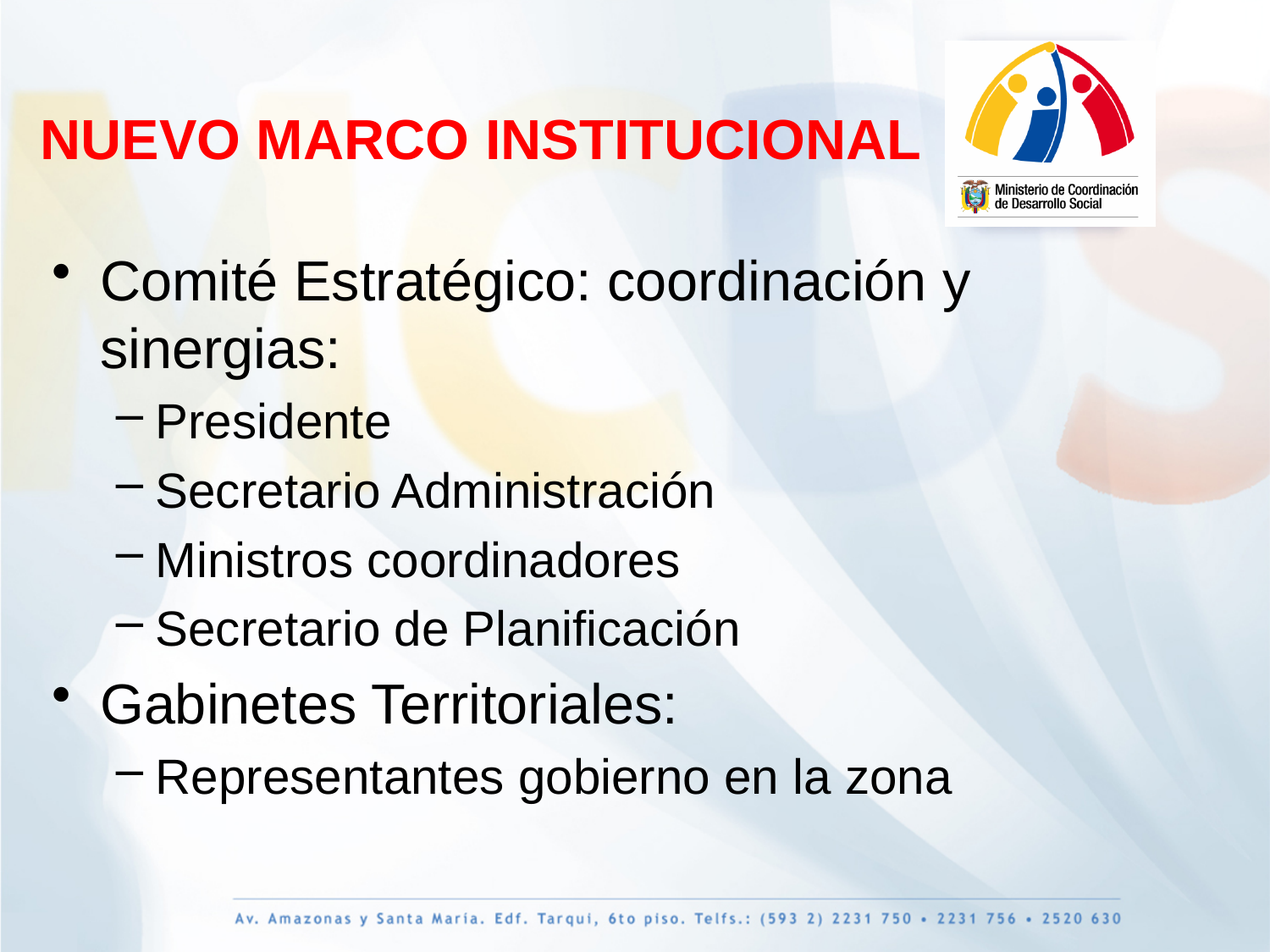

NUEVO MARCO INSTITUCIONAL
Comité Estratégico: coordinación y sinergias:
Presidente
Secretario Administración
Ministros coordinadores
Secretario de Planificación
Gabinetes Territoriales:
Representantes gobierno en la zona